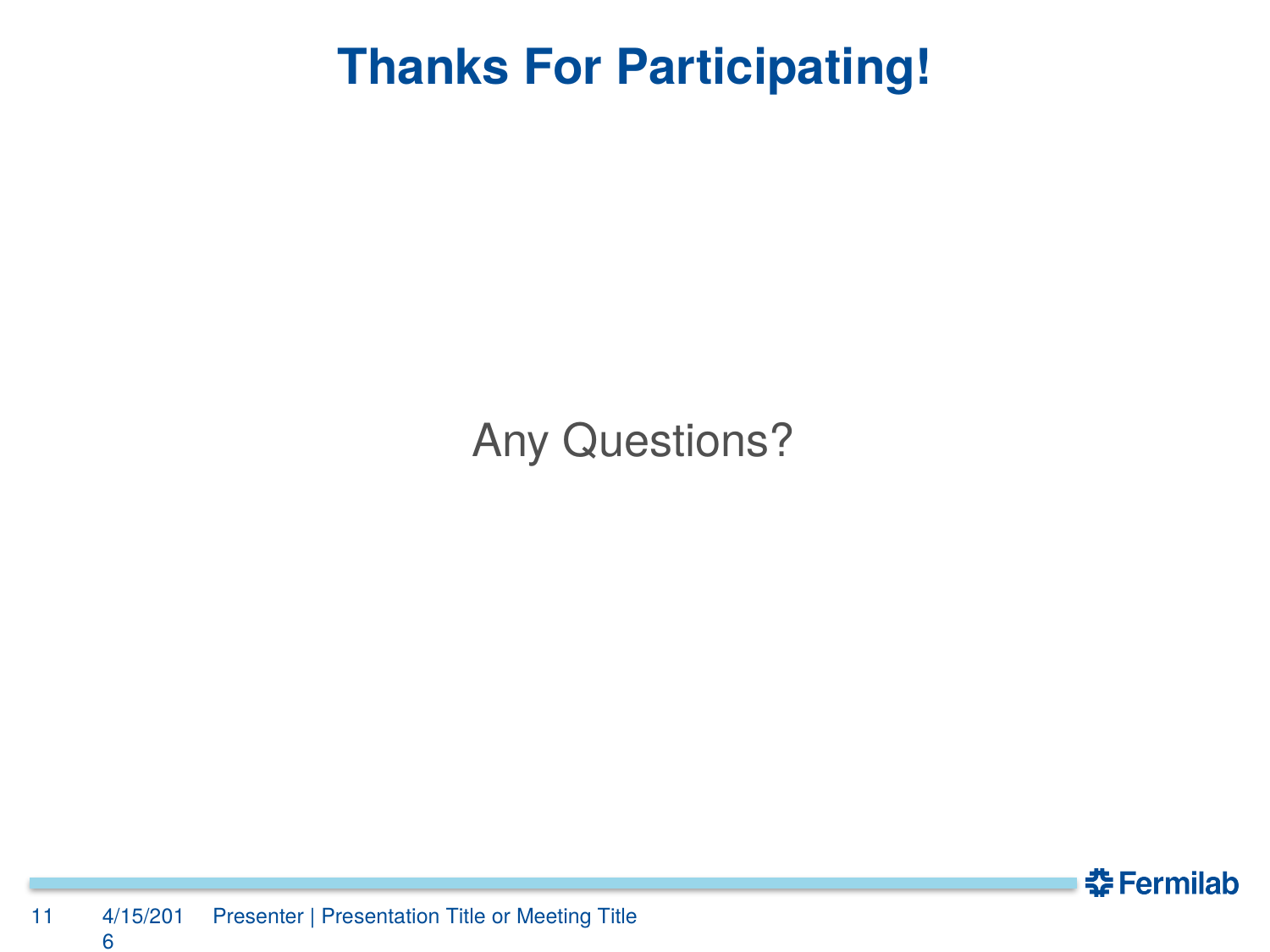

# Thanks For Participating!

Any Questions?
11
4/15/2016
Presenter | Presentation Title or Meeting Title